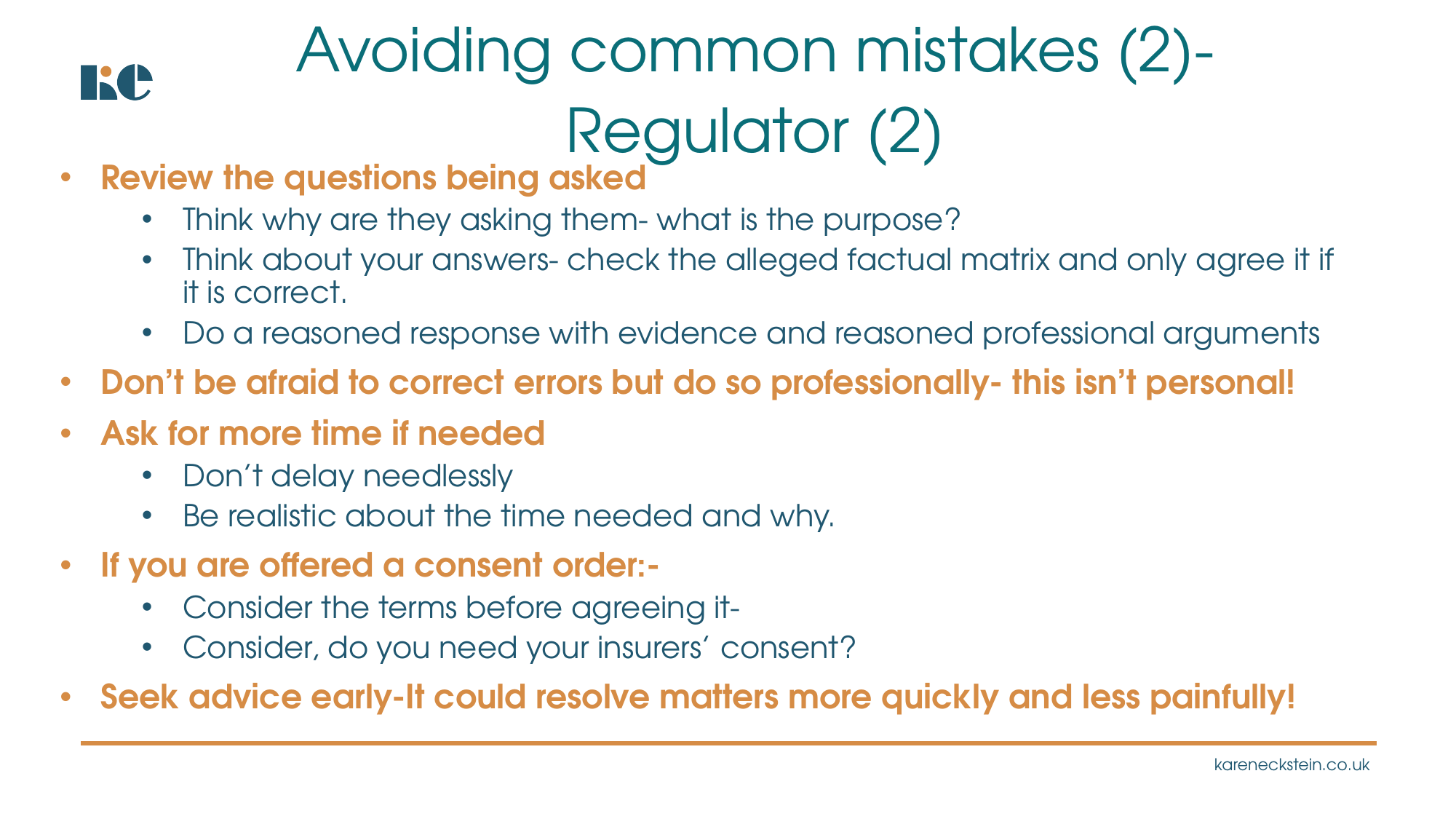

Avoiding common mistakes (2)-
Regulator (2)

Review the questions being asked
Think why are they asking them- what is the purpose?
Think about your answers- check the alleged factual matrix and only agree it if it is correct.
Do a reasoned response with evidence and reasoned professional arguments
Don’t be afraid to correct errors but do so professionally- this isn’t personal!
Ask for more time if needed
Don’t delay needlessly
Be realistic about the time needed and why.
If you are offered a consent order:-
Consider the terms before agreeing it-
Consider, do you need your insurers’ consent?
Seek advice early-It could resolve matters more quickly and less painfully!